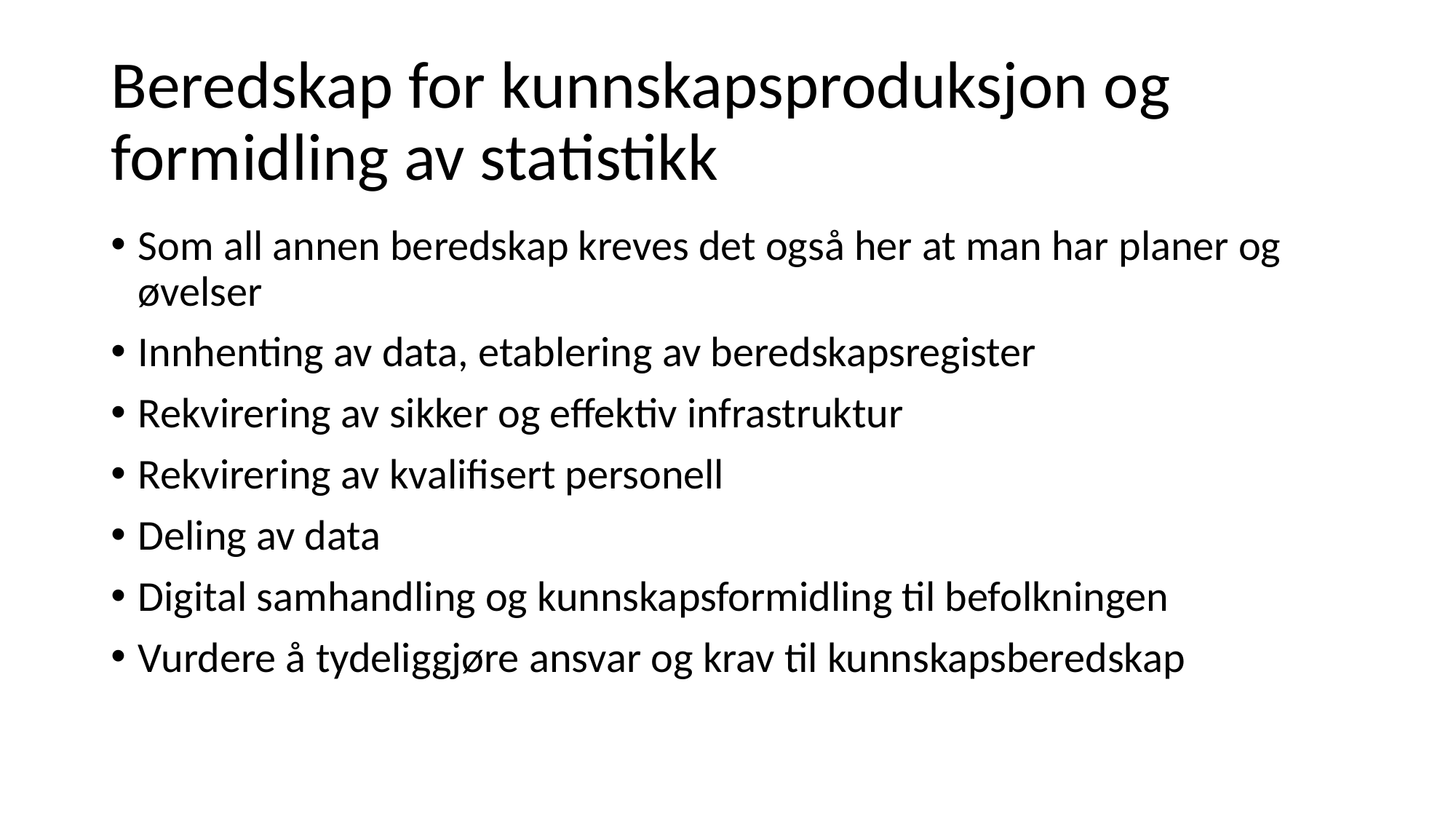

# Beredskap for kunnskapsproduksjon og formidling av statistikk
Som all annen beredskap kreves det også her at man har planer og øvelser
Innhenting av data, etablering av beredskapsregister
Rekvirering av sikker og effektiv infrastruktur
Rekvirering av kvalifisert personell
Deling av data
Digital samhandling og kunnskapsformidling til befolkningen
Vurdere å tydeliggjøre ansvar og krav til kunnskapsberedskap